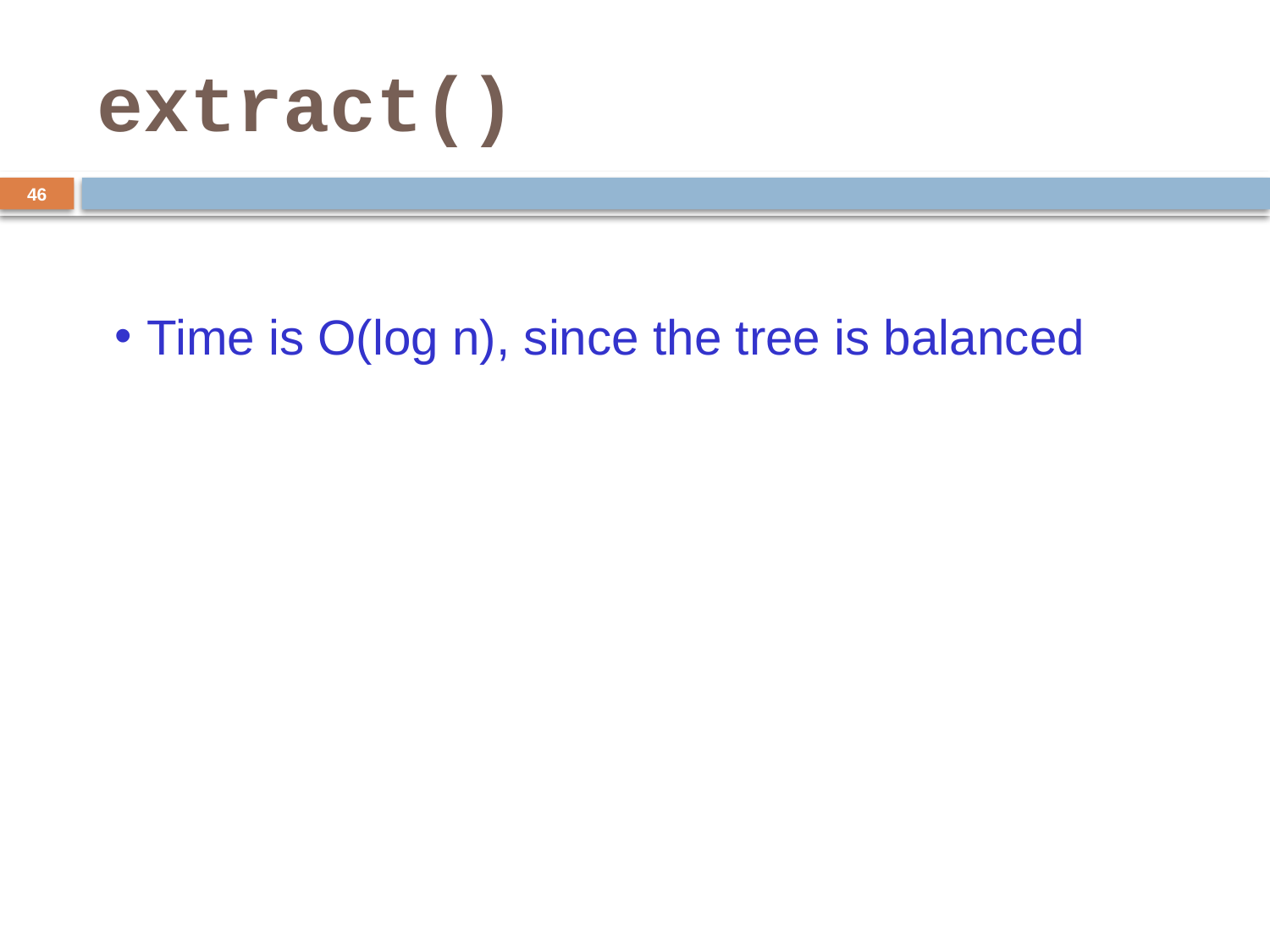

# extract()
46
Time is O(log n), since the tree is balanced